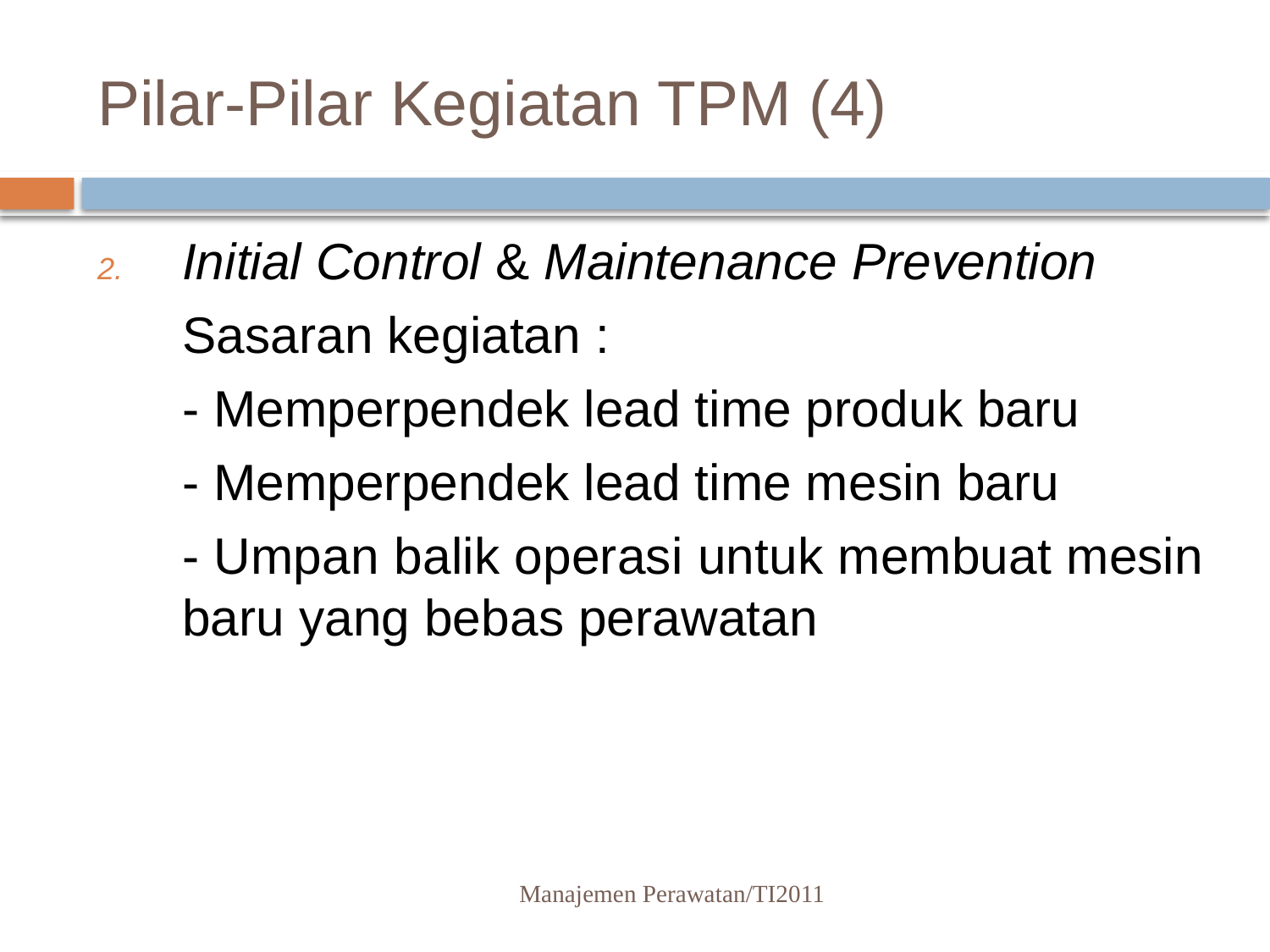

# Pilar-Pilar Kegiatan TPM (4)
Initial Control & Maintenance Prevention
	Sasaran kegiatan :
	- Memperpendek lead time produk baru
	- Memperpendek lead time mesin baru
	- Umpan balik operasi untuk membuat mesin baru yang bebas perawatan
Manajemen Perawatan/TI2011